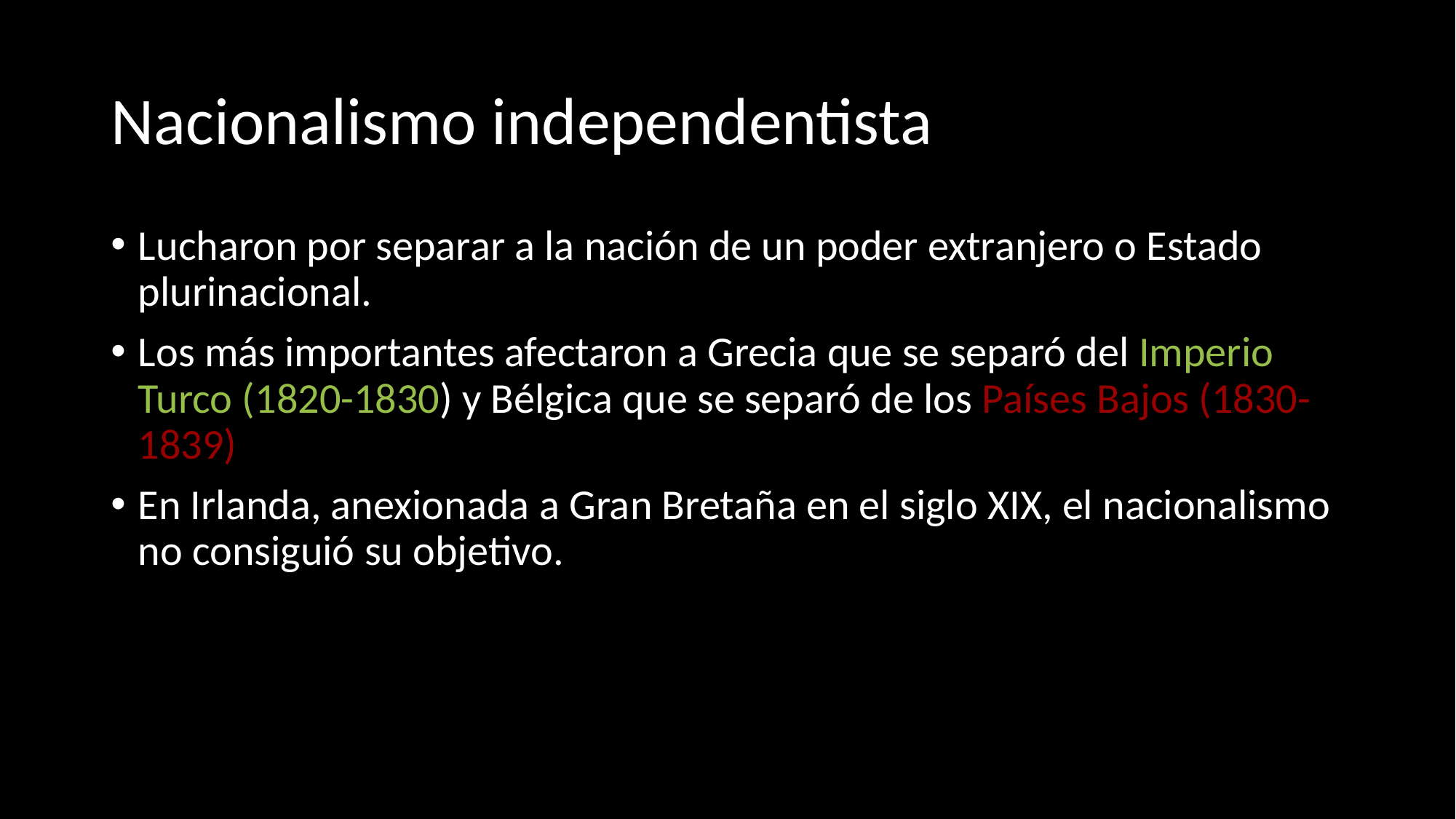

# Nacionalismo independentista
Lucharon por separar a la nación de un poder extranjero o Estado plurinacional.
Los más importantes afectaron a Grecia que se separó del Imperio Turco (1820-1830) y Bélgica que se separó de los Países Bajos (1830-1839)
En Irlanda, anexionada a Gran Bretaña en el siglo XIX, el nacionalismo no consiguió su objetivo.